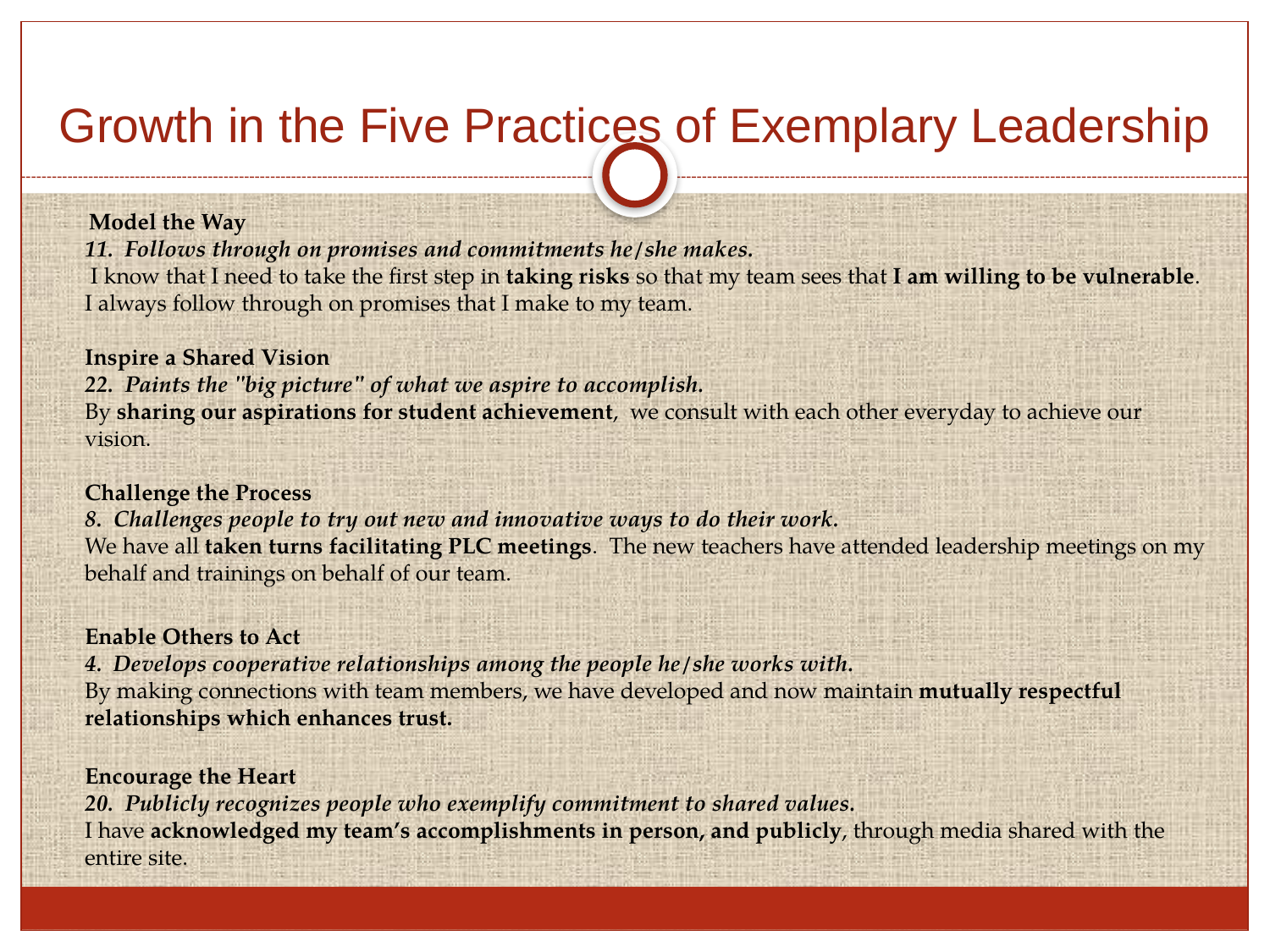

# Growth in the Five Practices of Exemplary Leadership
      Model the Way
11.  Follows through on promises and commitments he/she makes.
 I know that I need to take the first step in taking risks so that my team sees that I am willing to be vulnerable.  I always follow through on promises that I make to my team.
Inspire a Shared Vision
22.  Paints the "big picture" of what we aspire to accomplish. 
By sharing our aspirations for student achievement,  we consult with each other everyday to achieve our vision.
Challenge the Process
8.  Challenges people to try out new and innovative ways to do their work.
We have all taken turns facilitating PLC meetings.  The new teachers have attended leadership meetings on my behalf and trainings on behalf of our team.

	Enable Others to Act
4.  Develops cooperative relationships among the people he/she works with. 
By making connections with team members, we have developed and now maintain mutually respectful relationships which enhances trust.
 
Encourage the Heart
20.  Publicly recognizes people who exemplify commitment to shared values.
I have acknowledged my team’s accomplishments in person, and publicly, through media shared with the entire site.